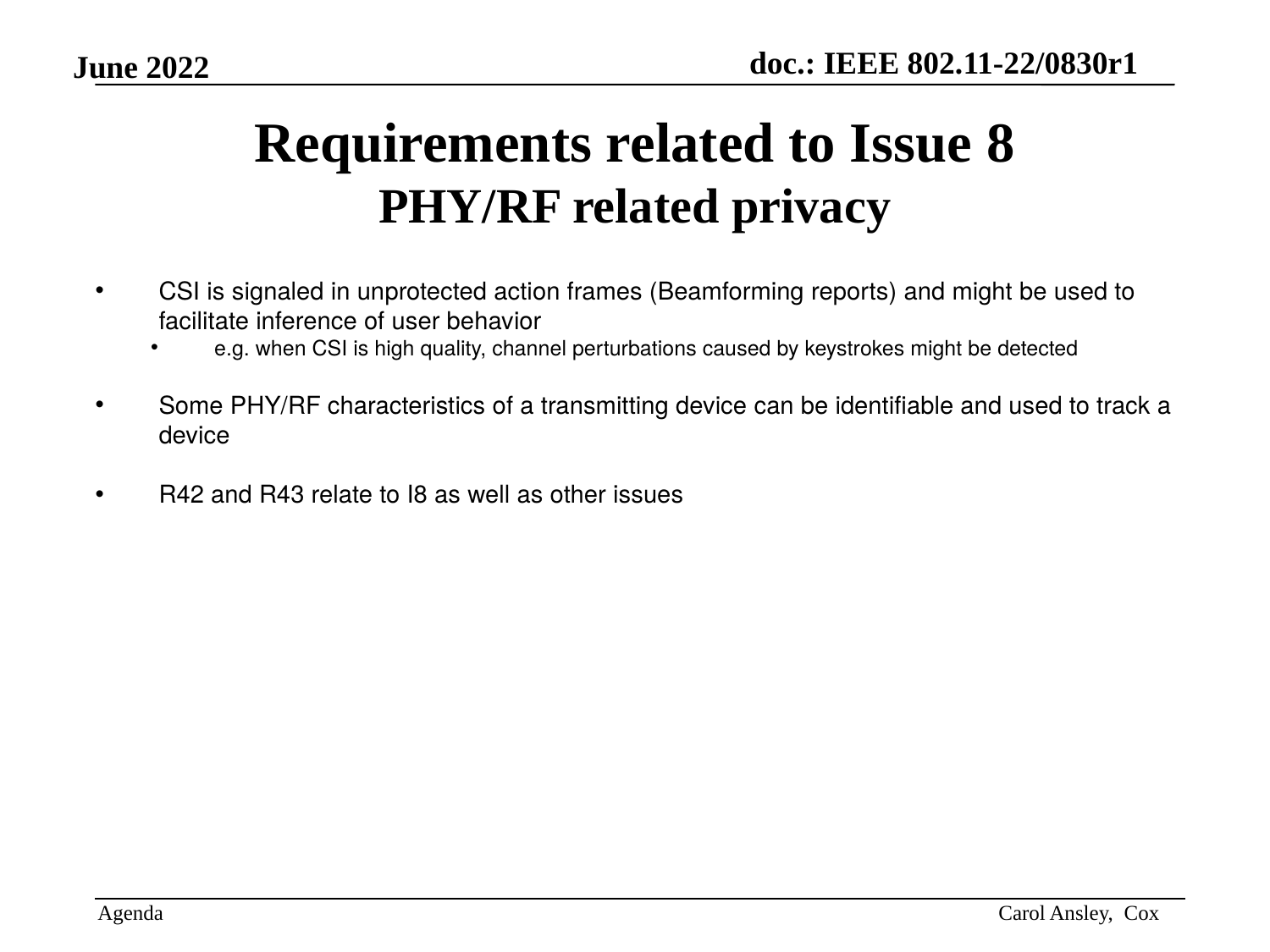

# Requirements related to Issue 8 PHY/RF related privacy
CSI is signaled in unprotected action frames (Beamforming reports) and might be used to facilitate inference of user behavior
e.g. when CSI is high quality, channel perturbations caused by keystrokes might be detected

Some PHY/RF characteristics of a transmitting device can be identifiable and used to track a device

R42 and R43 relate to I8 as well as other issues